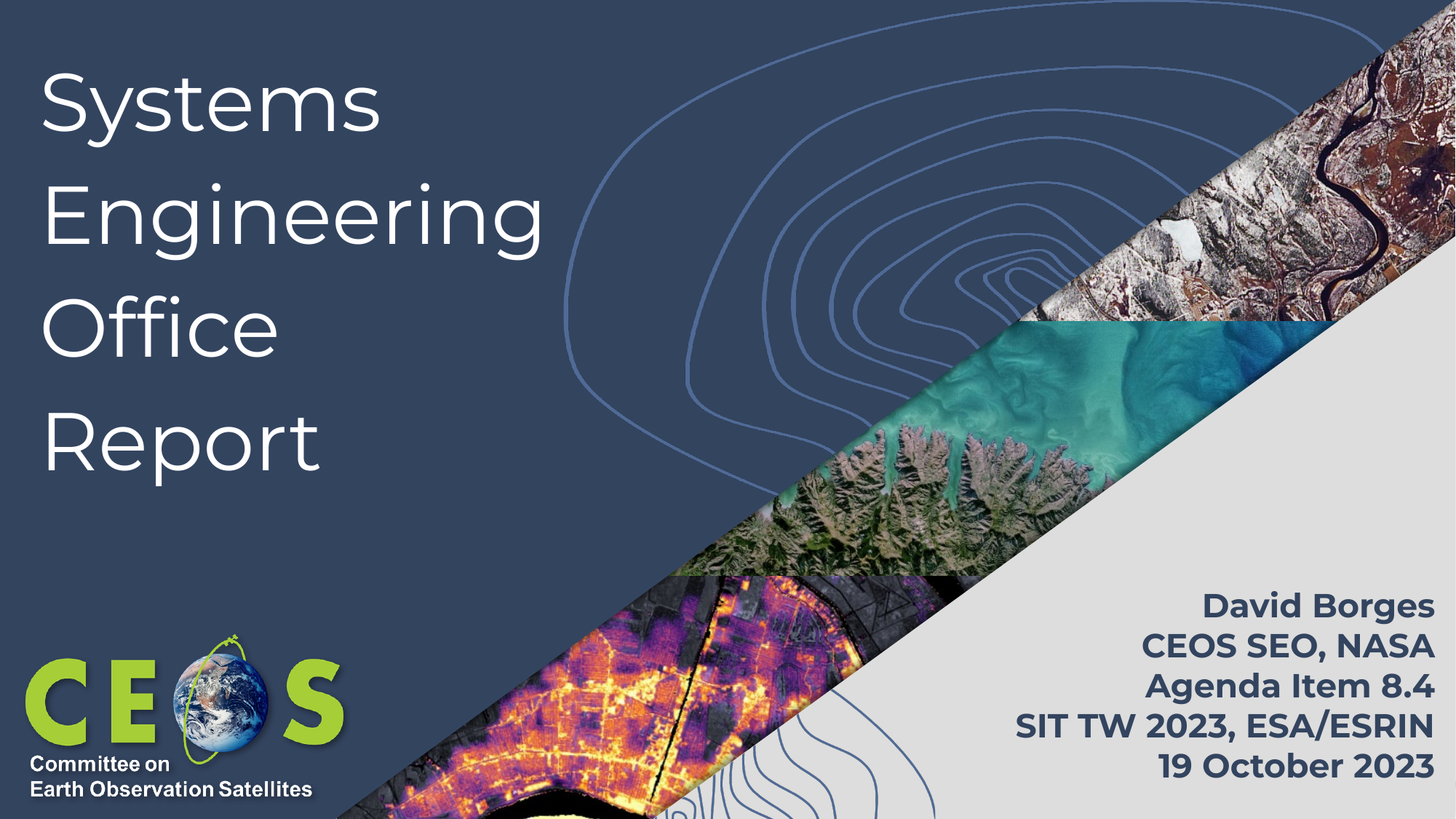

# Systems Engineering Office Report
David Borges
CEOS SEO, NASA
Agenda Item 8.4
SIT TW 2023, ESA/ESRIN
19 October 2023